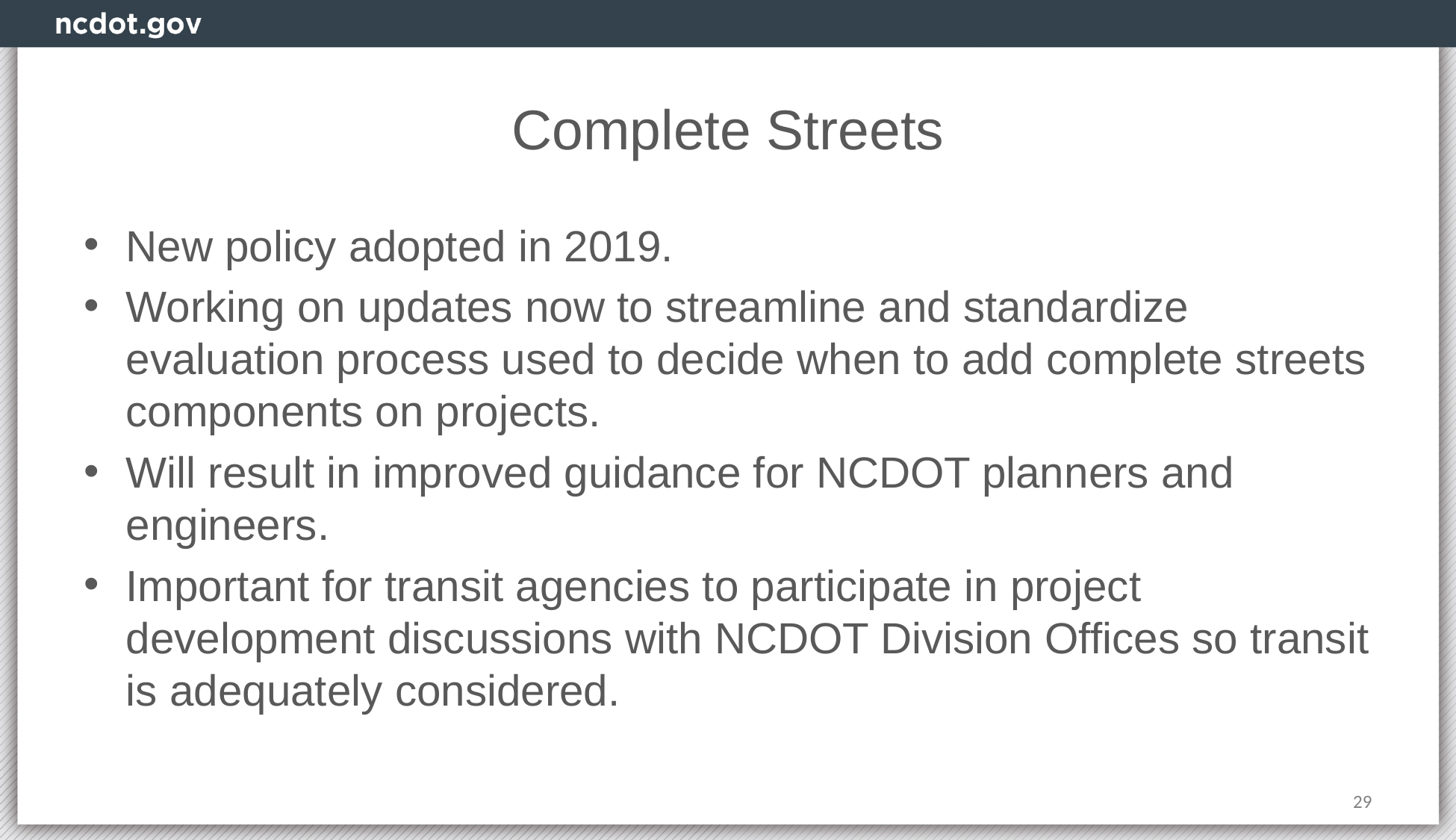

# Complete Streets
New policy adopted in 2019.
Working on updates now to streamline and standardize evaluation process used to decide when to add complete streets components on projects.
Will result in improved guidance for NCDOT planners and engineers.
Important for transit agencies to participate in project development discussions with NCDOT Division Offices so transit is adequately considered.
29